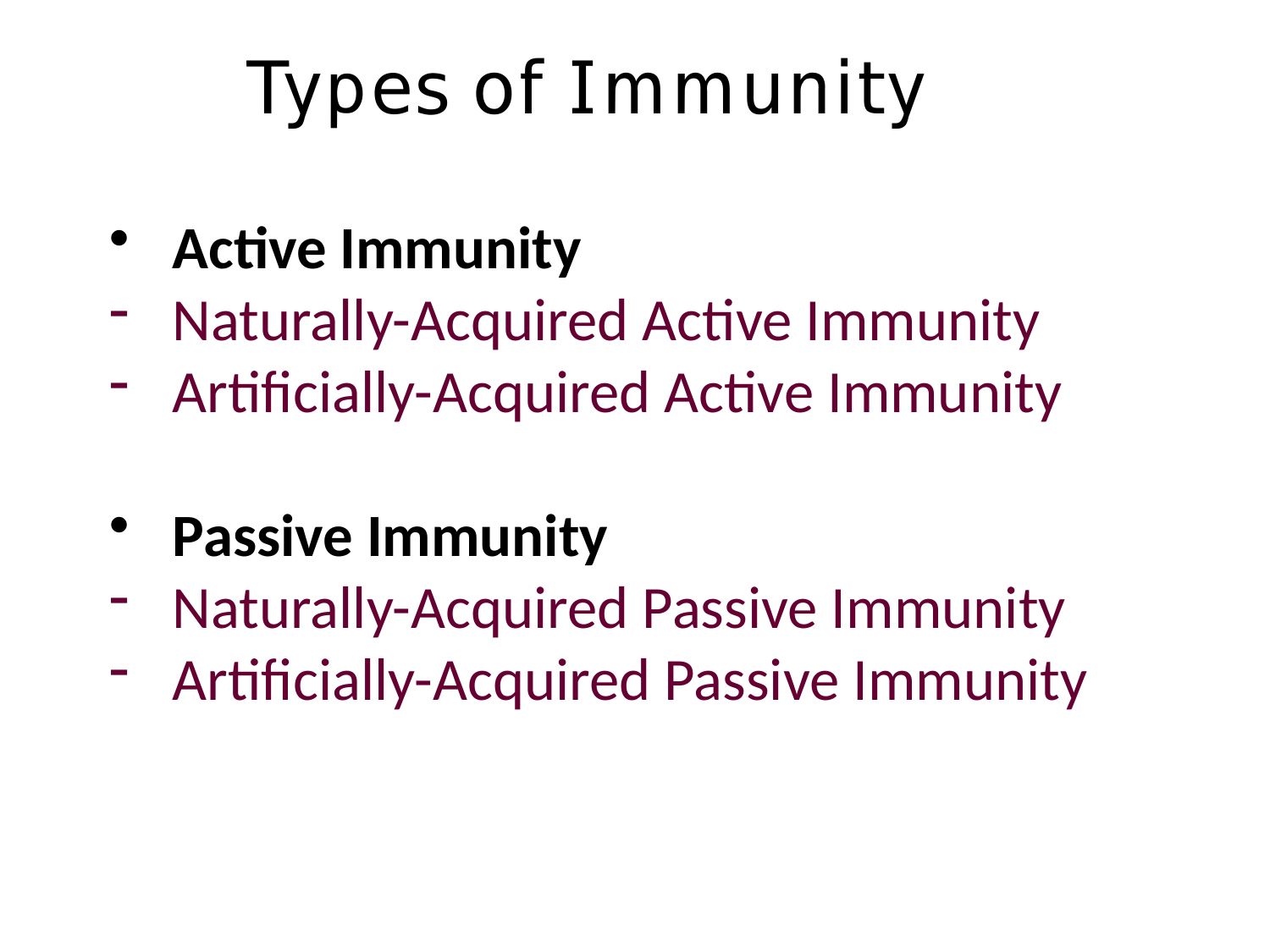

# Types of Immunity
Active Immunity
Naturally-Acquired Active Immunity
Artificially-Acquired Active Immunity

Passive Immunity
Naturally-Acquired Passive Immunity
Artificially-Acquired Passive Immunity